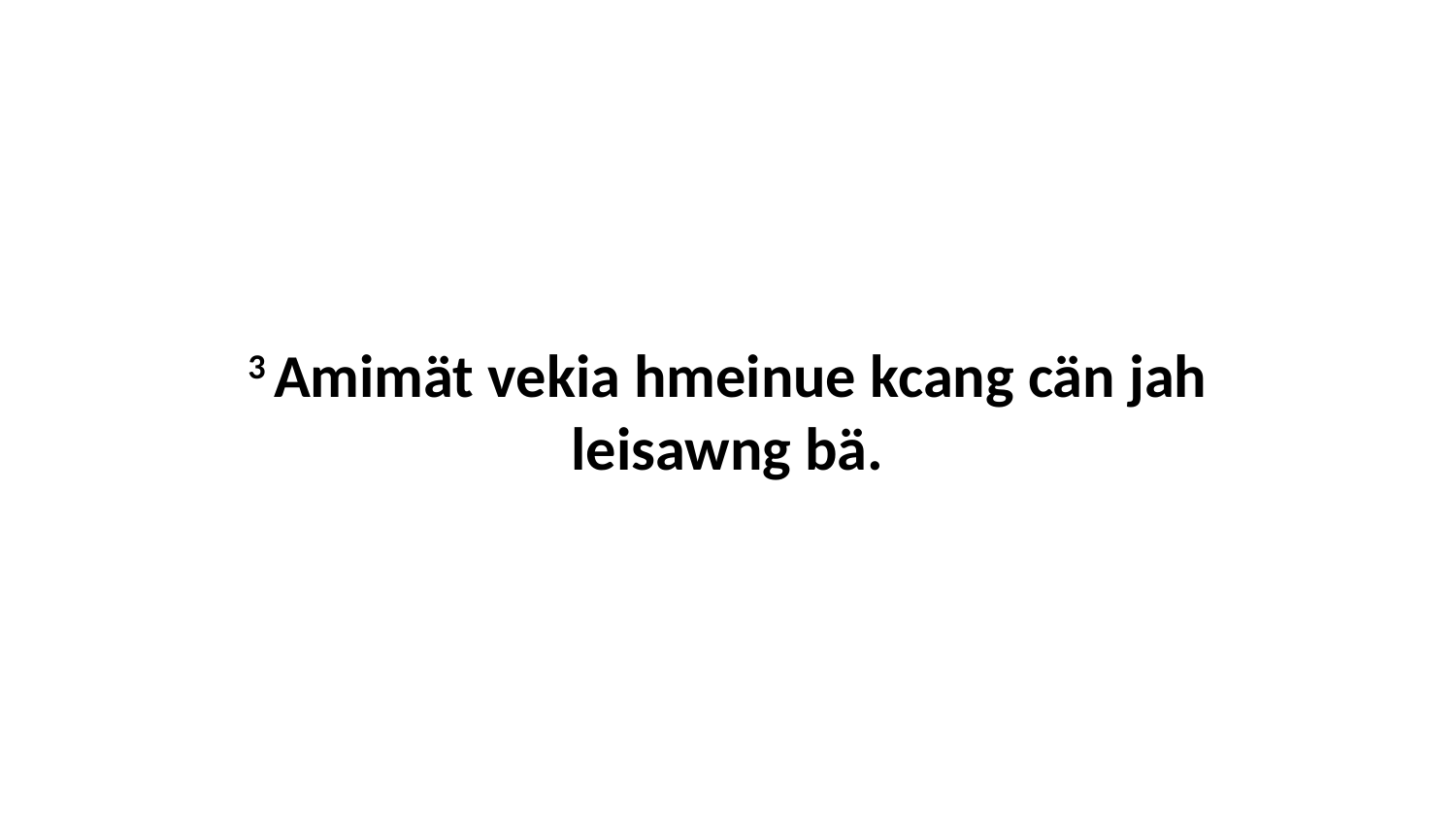

3 Amimät vekia hmeinue kcang cän jah leisawng bä.